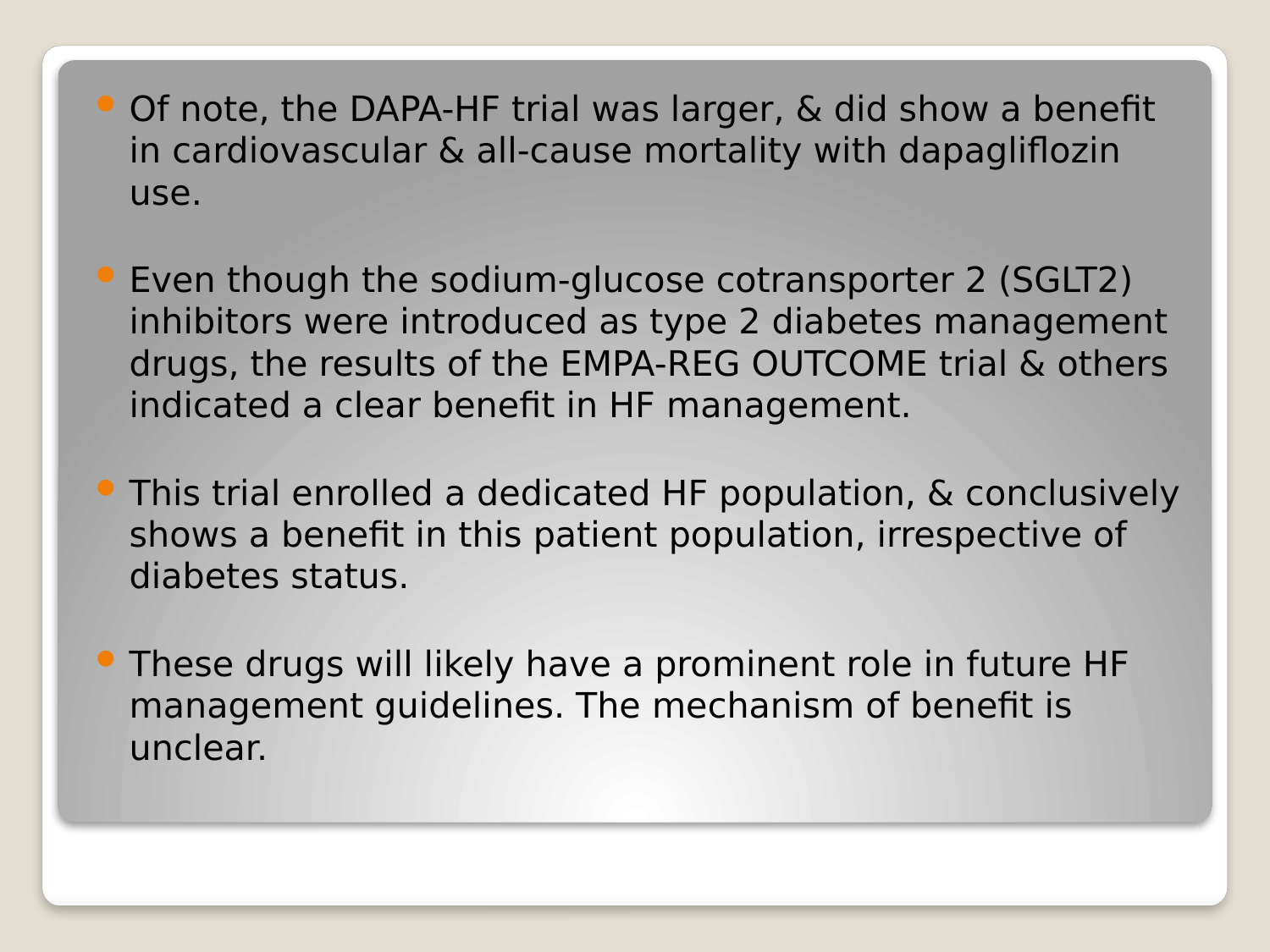

Of note, the DAPA-HF trial was larger, & did show a benefit in cardiovascular & all-cause mortality with dapagliflozin use.

Even though the sodium-glucose cotransporter 2 (SGLT2) inhibitors were introduced as type 2 diabetes management drugs, the results of the EMPA-REG OUTCOME trial & others indicated a clear benefit in HF management.

This trial enrolled a dedicated HF population, & conclusively shows a benefit in this patient population, irrespective of diabetes status.

These drugs will likely have a prominent role in future HF management guidelines. The mechanism of benefit is unclear.

#